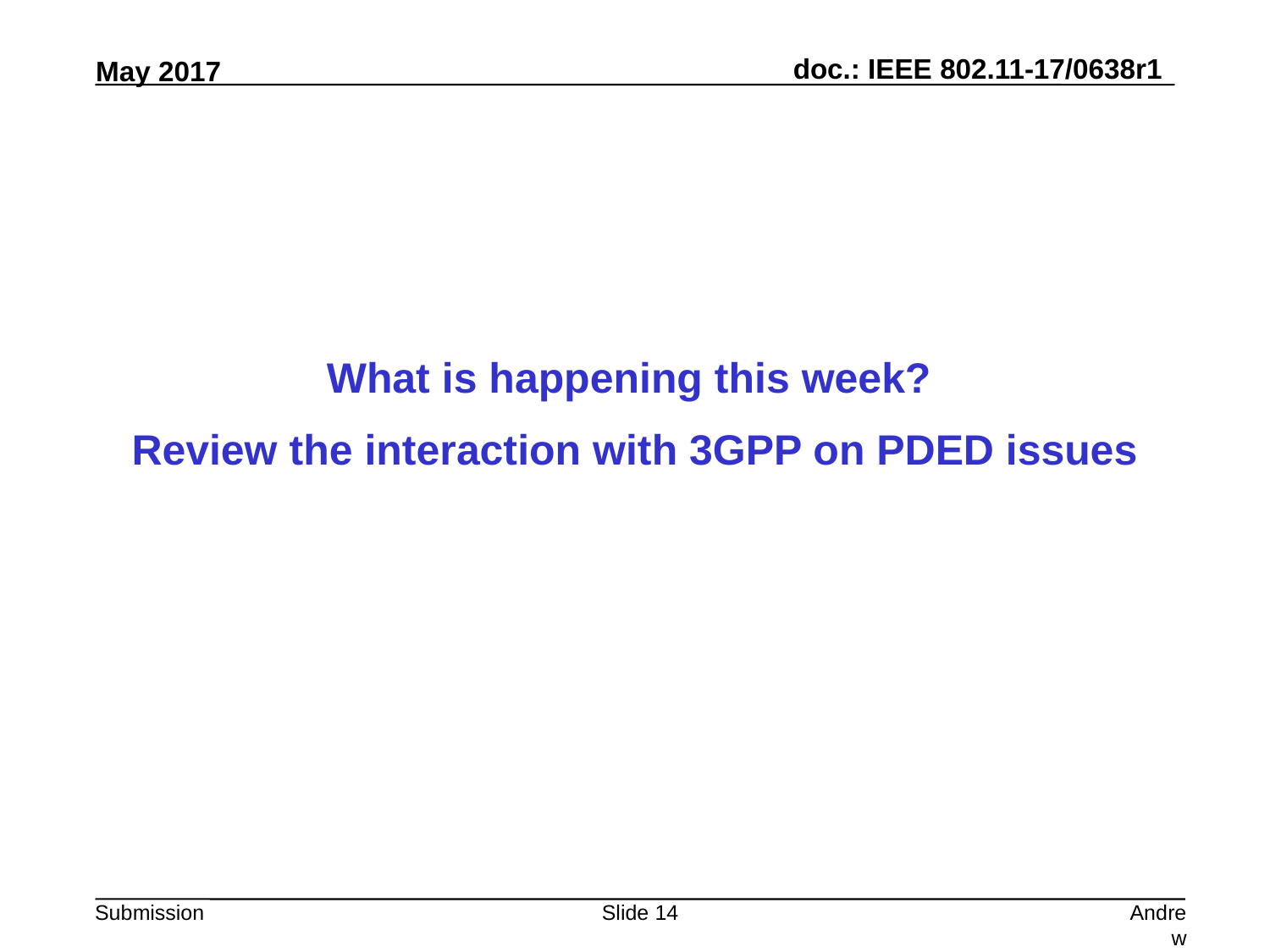

What is happening this week?
Review the interaction with 3GPP on PDED issues
Slide 14
Andrew Myles, Cisco